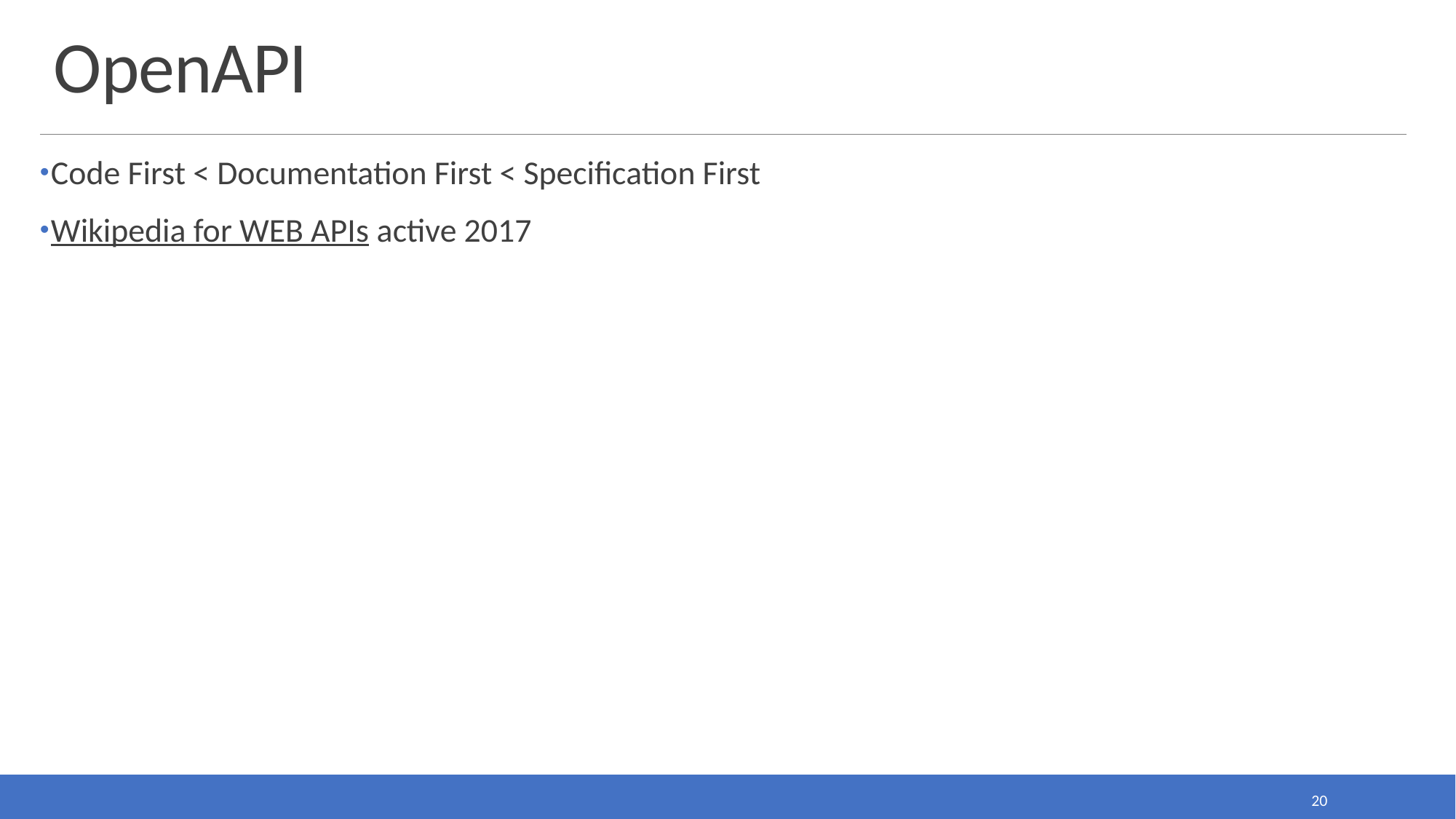

# OpenAPI
Code First < Documentation First < Specification First
Wikipedia for WEB APIs active 2017

20